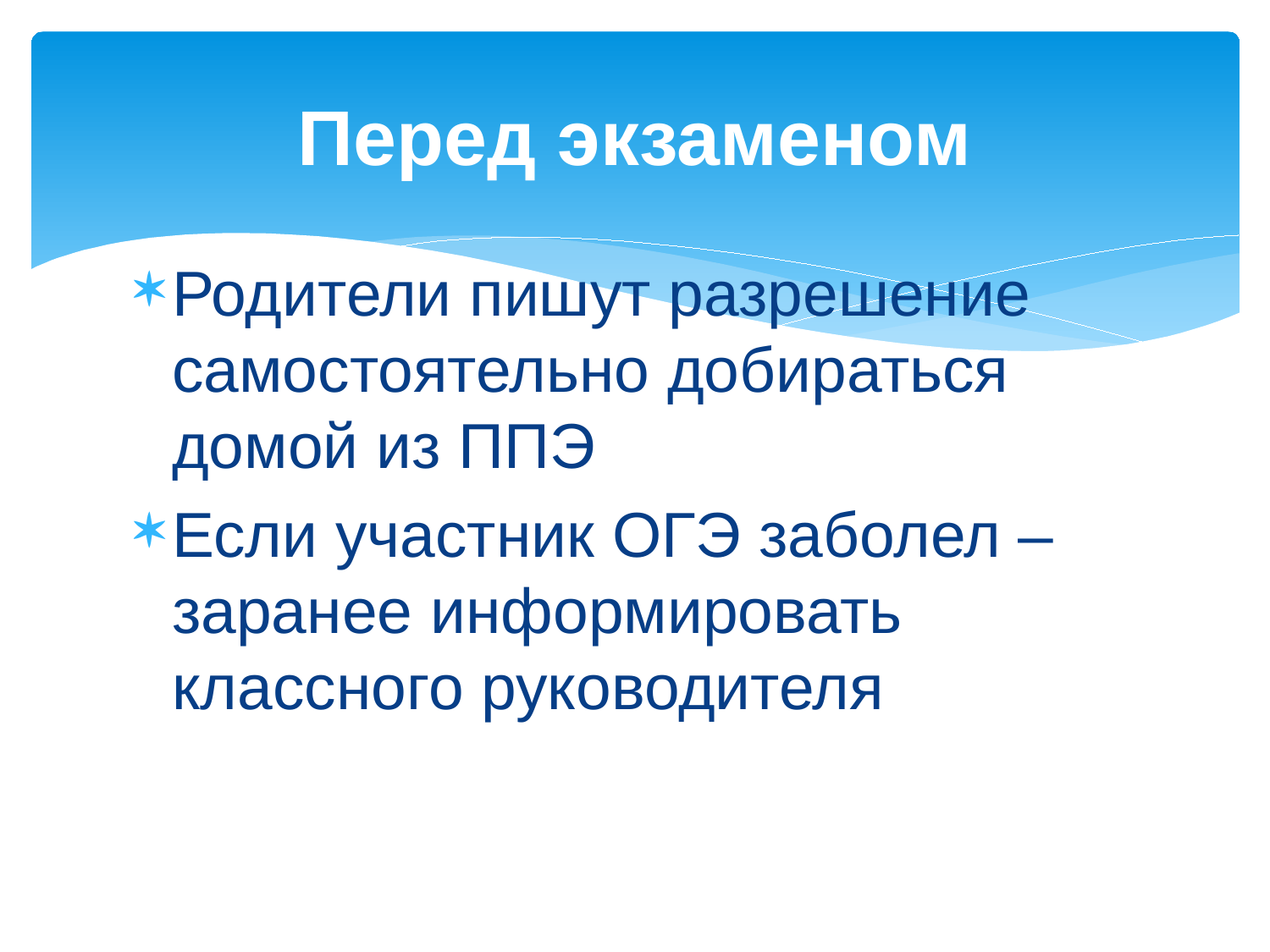

# Перед экзаменом
Родители пишут разрешение самостоятельно добираться домой из ППЭ
Если участник ОГЭ заболел – заранее информировать классного руководителя